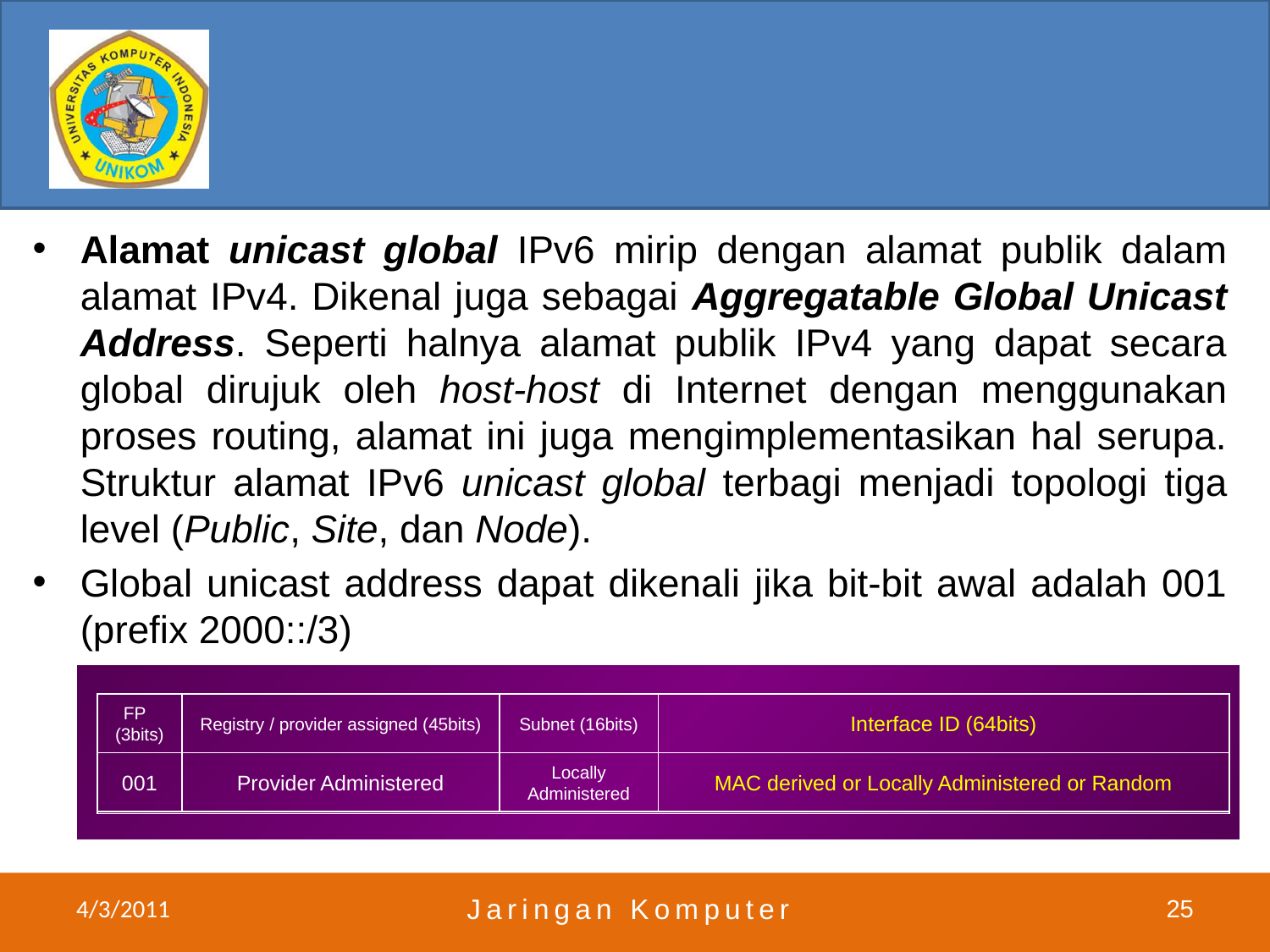

#
Alamat unicast global IPv6 mirip dengan alamat publik dalam alamat IPv4. Dikenal juga sebagai Aggregatable Global Unicast Address. Seperti halnya alamat publik IPv4 yang dapat secara global dirujuk oleh host-host di Internet dengan menggunakan proses routing, alamat ini juga mengimplementasikan hal serupa. Struktur alamat IPv6 unicast global terbagi menjadi topologi tiga level (Public, Site, dan Node).
Global unicast address dapat dikenali jika bit-bit awal adalah 001 (prefix 2000::/3)

FP
(3bits)

Registry / provider assigned (45bits)

Subnet (16bits)

Interface ID (64bits)

001

Provider Administered

Locally Administered

MAC derived or Locally Administered or Random

4/3/2011
Jaringan Komputer
25